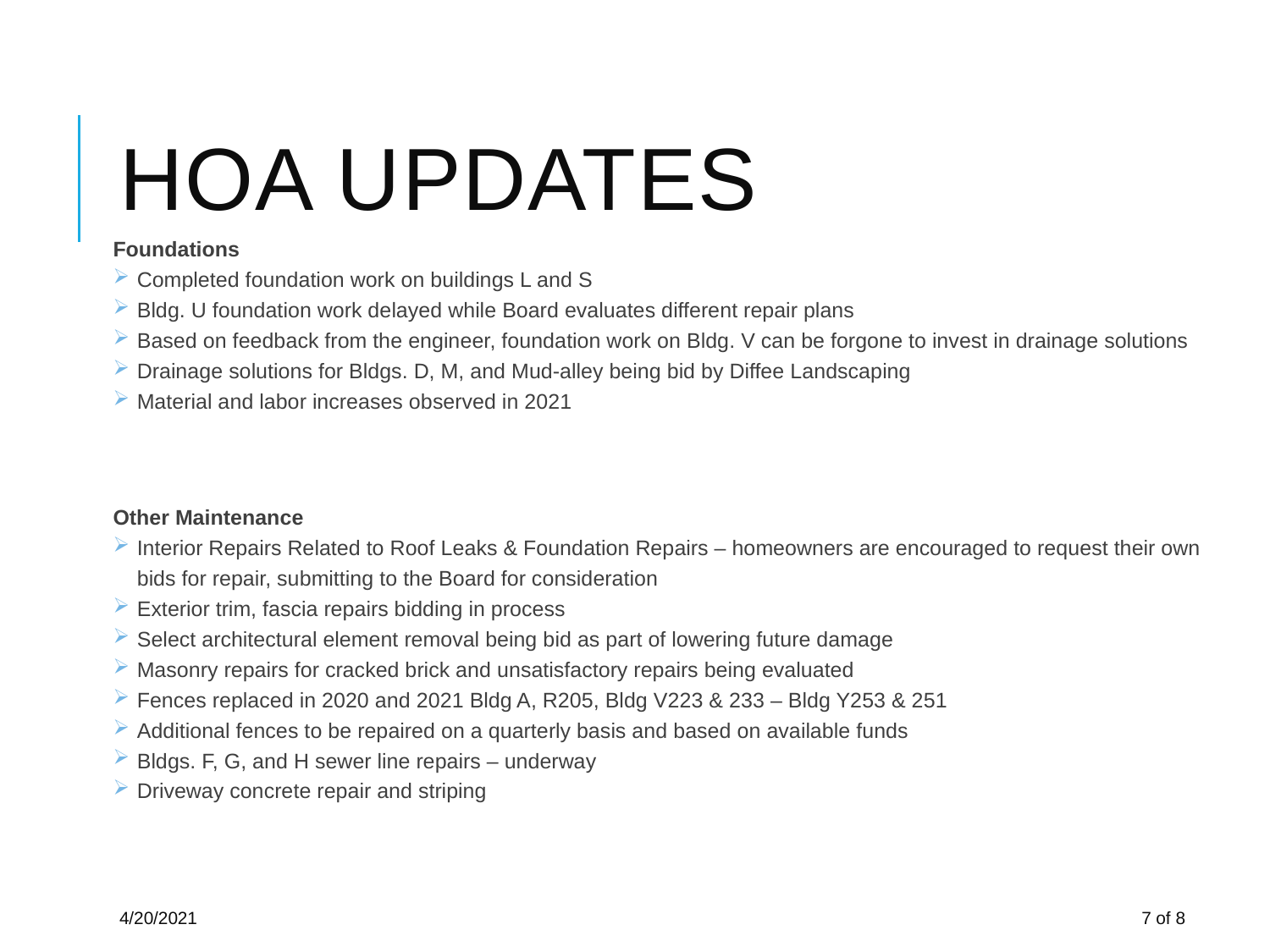

# Hoa updates
Foundations
Completed foundation work on buildings L and S
Bldg. U foundation work delayed while Board evaluates different repair plans
Based on feedback from the engineer, foundation work on Bldg. V can be forgone to invest in drainage solutions
Drainage solutions for Bldgs. D, M, and Mud-alley being bid by Diffee Landscaping
Material and labor increases observed in 2021

Other Maintenance
Interior Repairs Related to Roof Leaks & Foundation Repairs – homeowners are encouraged to request their own bids for repair, submitting to the Board for consideration
Exterior trim, fascia repairs bidding in process
Select architectural element removal being bid as part of lowering future damage
Masonry repairs for cracked brick and unsatisfactory repairs being evaluated
Fences replaced in 2020 and 2021 Bldg A, R205, Bldg V223 & 233 – Bldg Y253 & 251
Additional fences to be repaired on a quarterly basis and based on available funds
Bldgs. F, G, and H sewer line repairs – underway
Driveway concrete repair and striping

4/20/2021
7 of 8